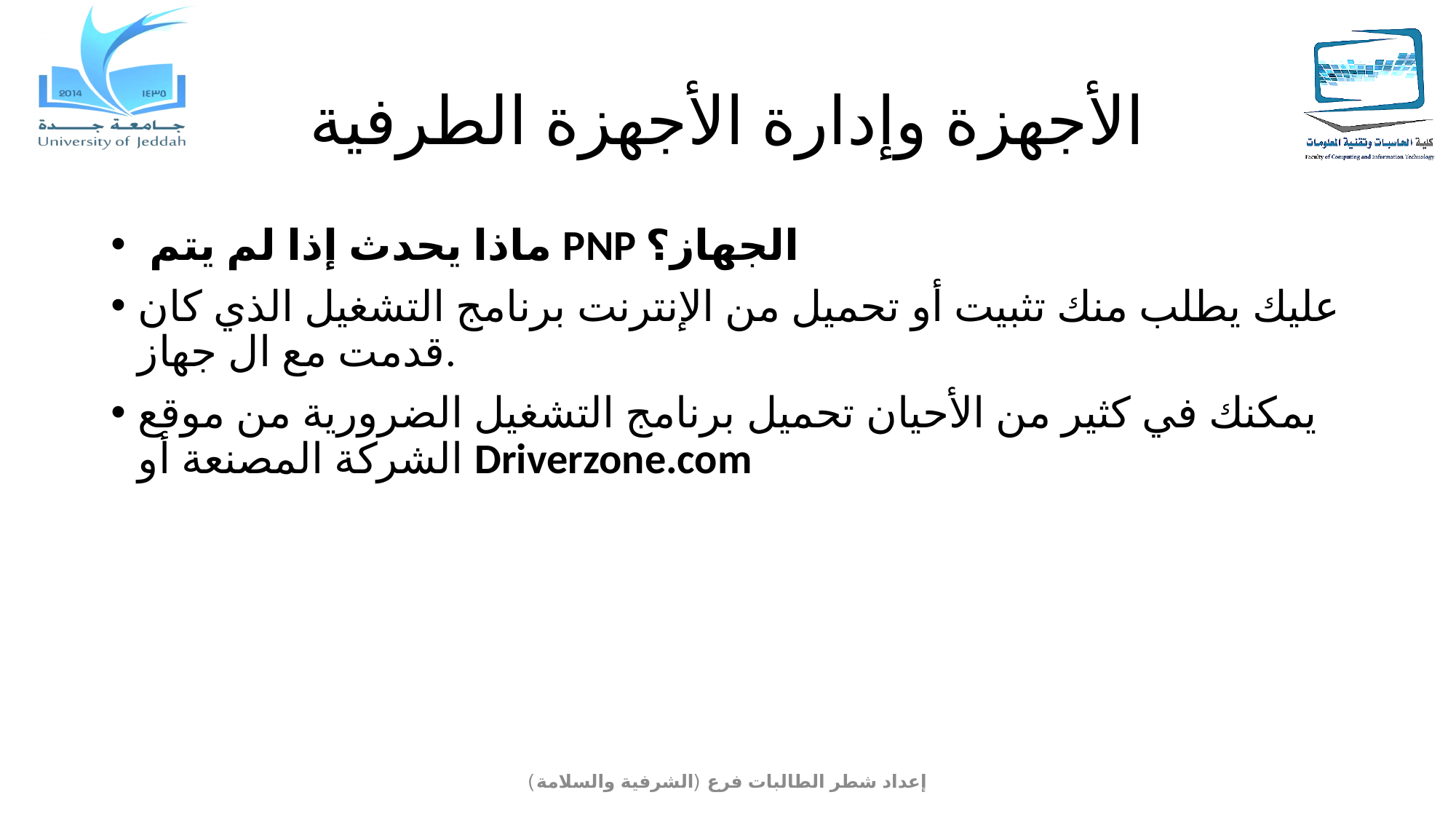

# الأجهزة وإدارة الأجهزة الطرفية
 ماذا يحدث إذا لم يتم PNP الجهاز؟
عليك يطلب منك تثبيت أو تحميل من الإنترنت برنامج التشغيل الذي كان قدمت مع ال جهاز.
يمكنك في كثير من الأحيان تحميل برنامج التشغيل الضرورية من موقع الشركة المصنعة أو Driverzone.com
إعداد شطر الطالبات فرع (الشرفية والسلامة)